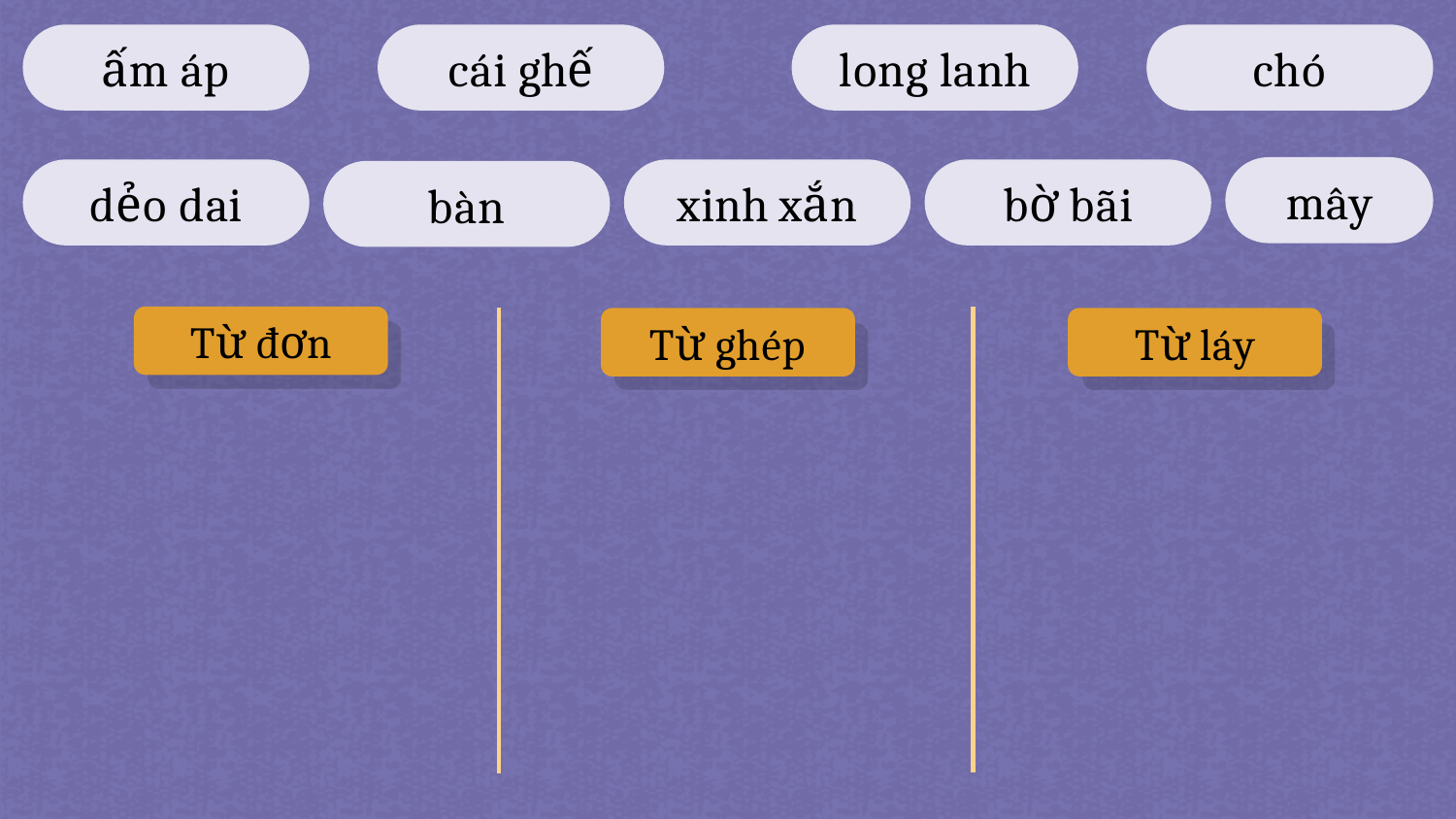

ấm áp
cái ghế
long lanh
chó
mây
dẻo dai
xinh xắn
bờ bãi
bàn
Từ đơn
Từ ghép
Từ láy